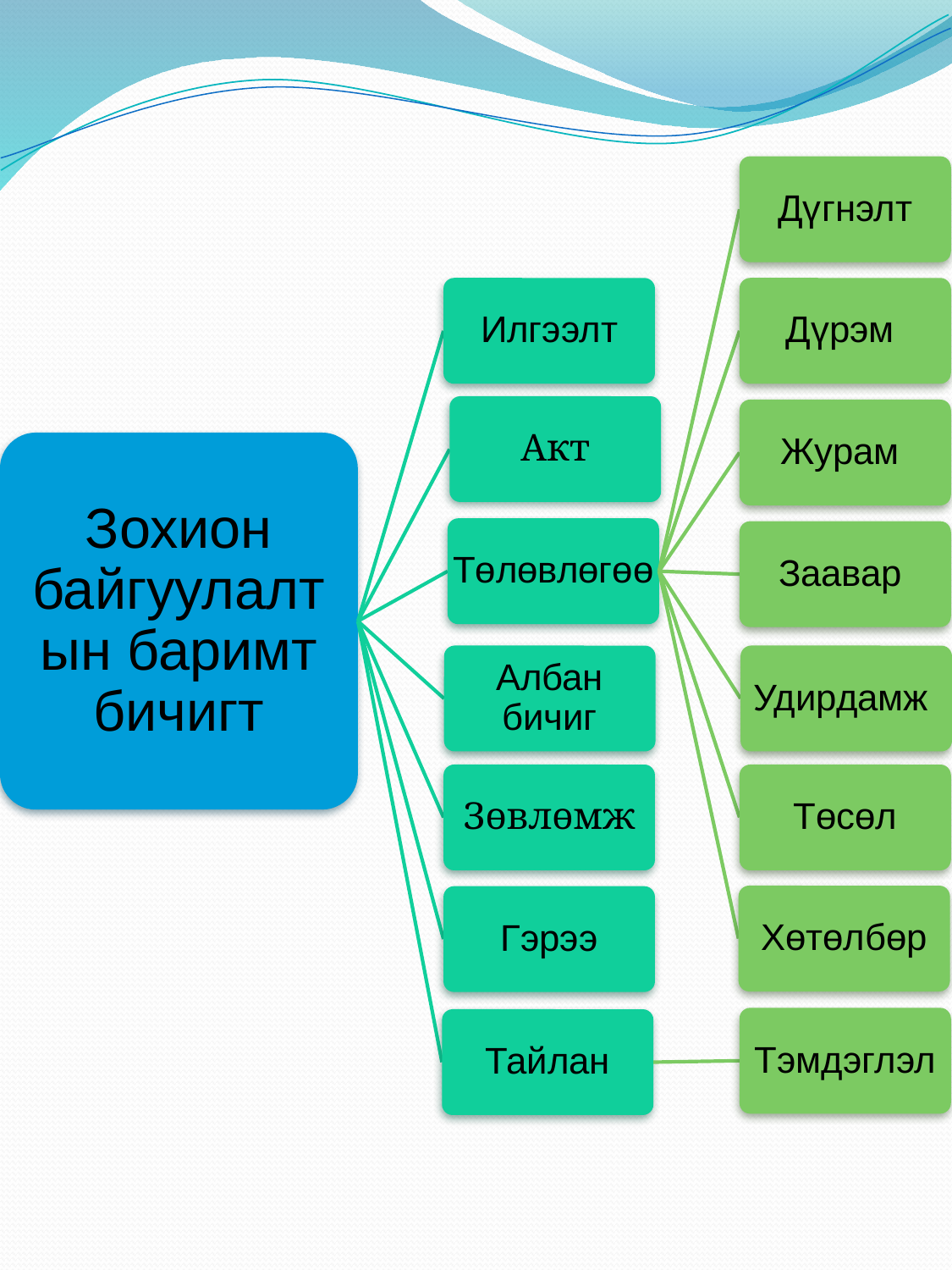

Зохион байгуулалтын баримт бичигт

Илгээлт

Акт

Төлөвлөгөө

Дүгнэлт

Дүрэм

Журам

Заавар

Удирдамж

Төсөл

Хөтөлбөр

Албан бичиг

Зөвлөмж

Гэрээ

Тайлан

Тэмдэглэл